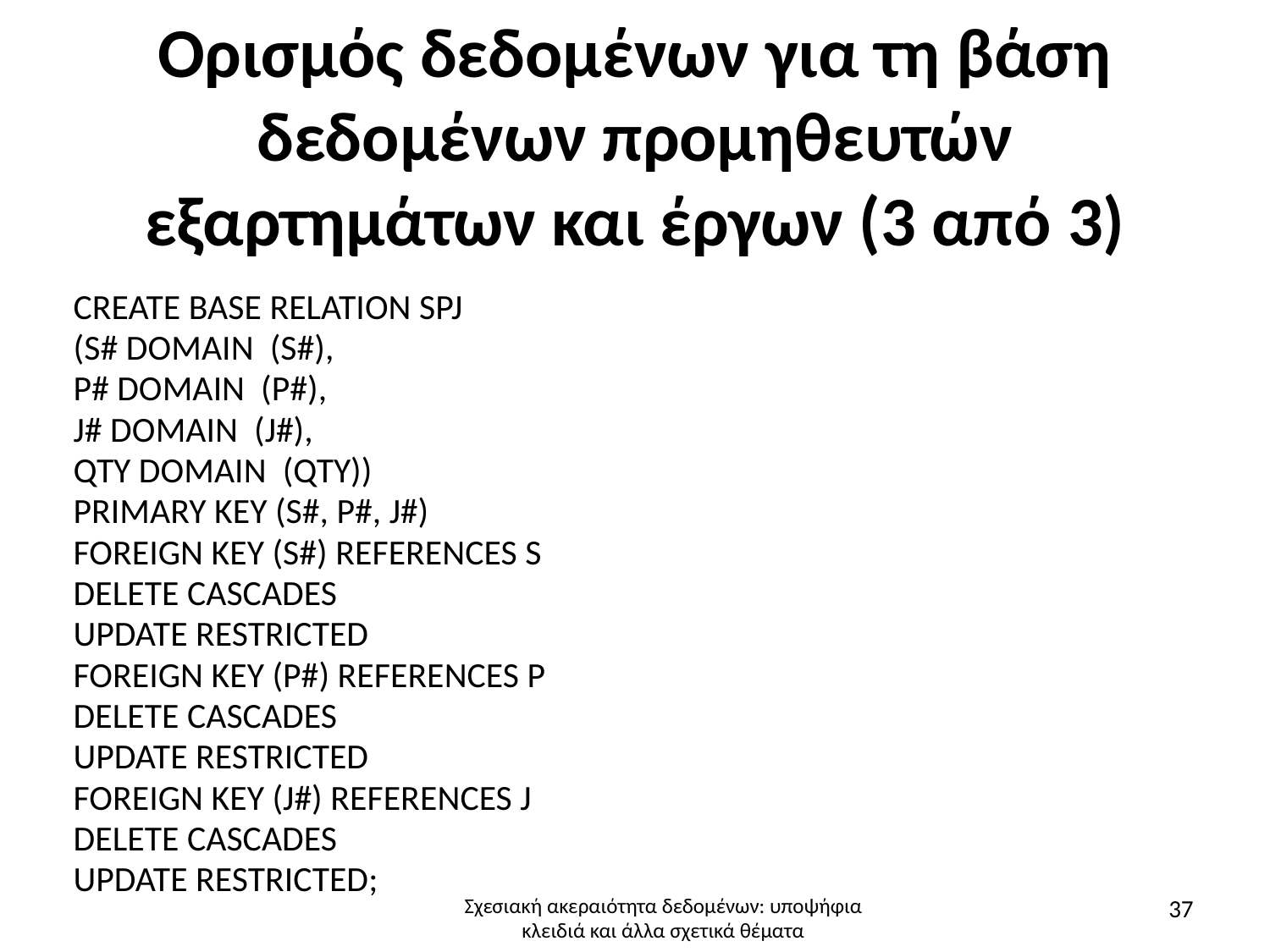

# Ορισμός δεδομένων για τη βάση δεδομένων προμηθευτών εξαρτημάτων και έργων (3 από 3)
CREATE BASE RELATION SPJ
(S# DOMAIN  (S#),
P# DOMAIN  (P#),
J# DOMAIN  (J#),
QTY DOMAIN  (QTY))
PRIMARY KEY (S#, P#, J#)
FOREIGN KEY (S#) REFERENCES S
DELETE CASCADES
UPDATE RESTRICTED
FOREIGN KEY (P#) REFERENCES P
DELETE CASCADES
UPDATE RESTRICTED
FOREIGN KEY (J#) REFERENCES J
DELETE CASCADES
UPDATE RESTRICTED;

37
Σχεσιακή ακεραιότητα δεδομένων: υποψήφια κλειδιά και άλλα σχετικά θέματα